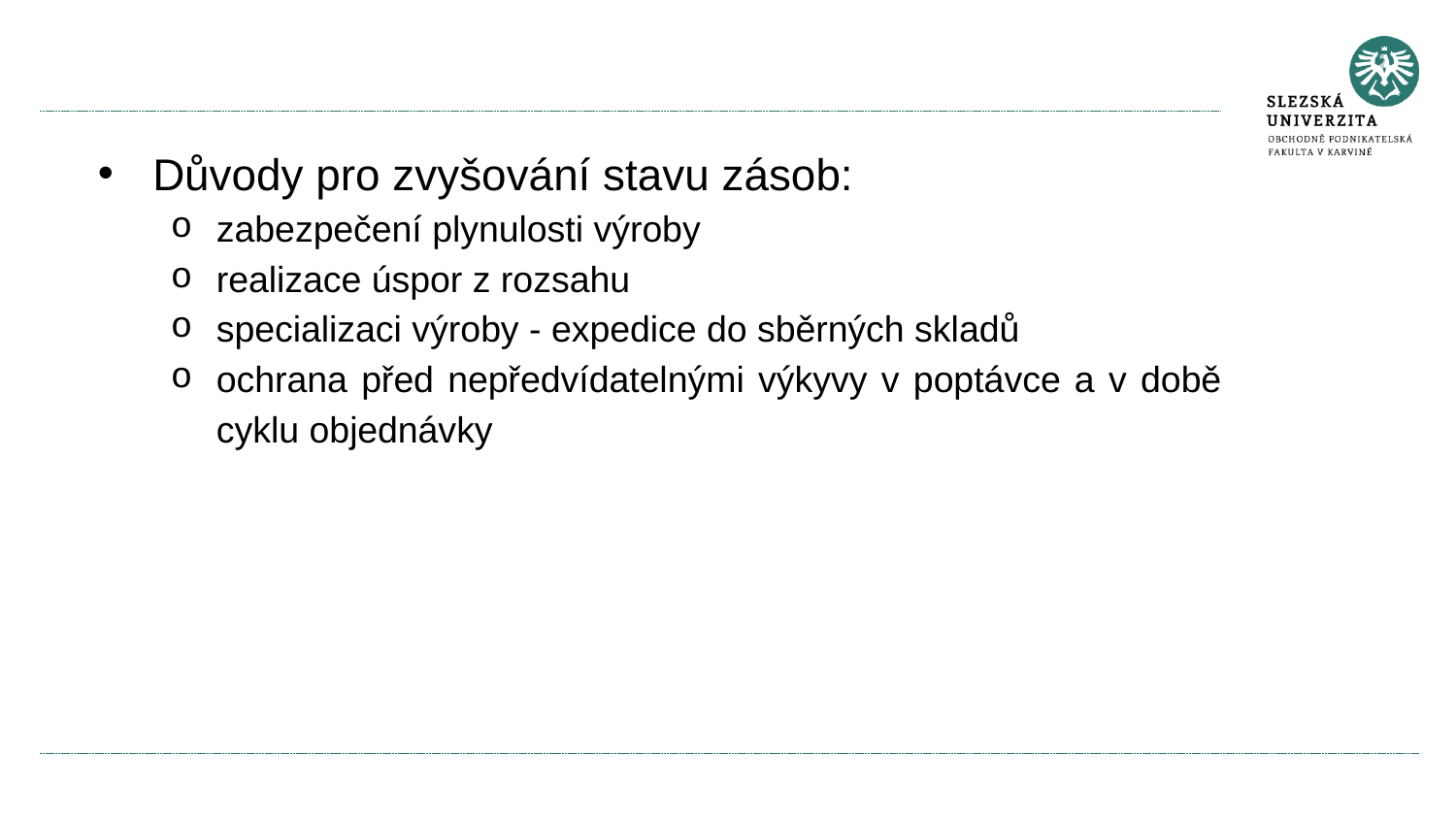

Důvody pro zvyšování stavu zásob:
zabezpečení plynulosti výroby
realizace úspor z rozsahu
specializaci výroby - expedice do sběrných skladů
ochrana před nepředvídatelnými výkyvy v poptávce a v době cyklu objednávky